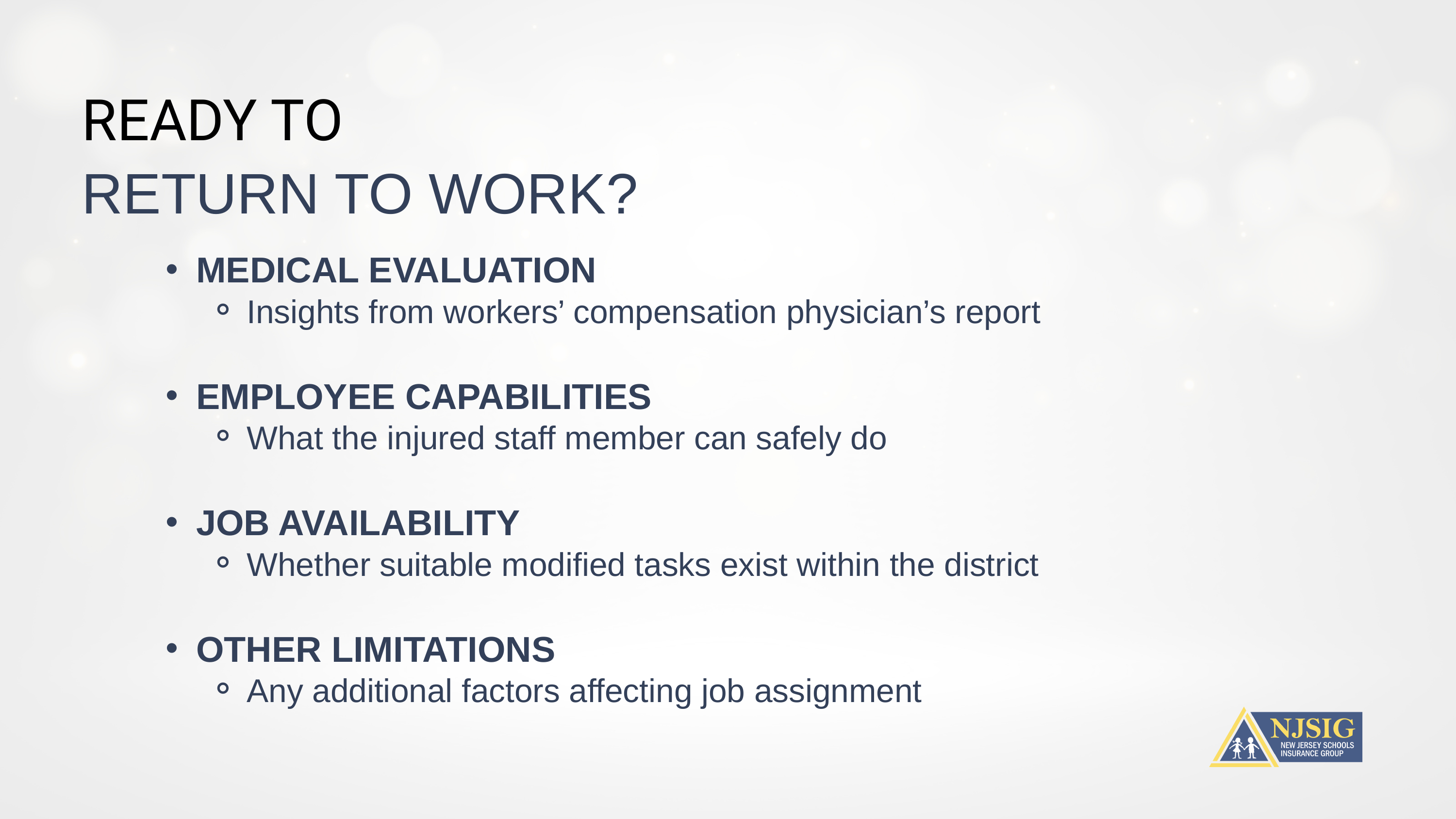

READY TO
RETURN TO WORK?
MEDICAL EVALUATION
Insights from workers’ compensation physician’s report

EMPLOYEE CAPABILITIES
What the injured staff member can safely do

JOB AVAILABILITY
Whether suitable modified tasks exist within the district

OTHER LIMITATIONS
Any additional factors affecting job assignment